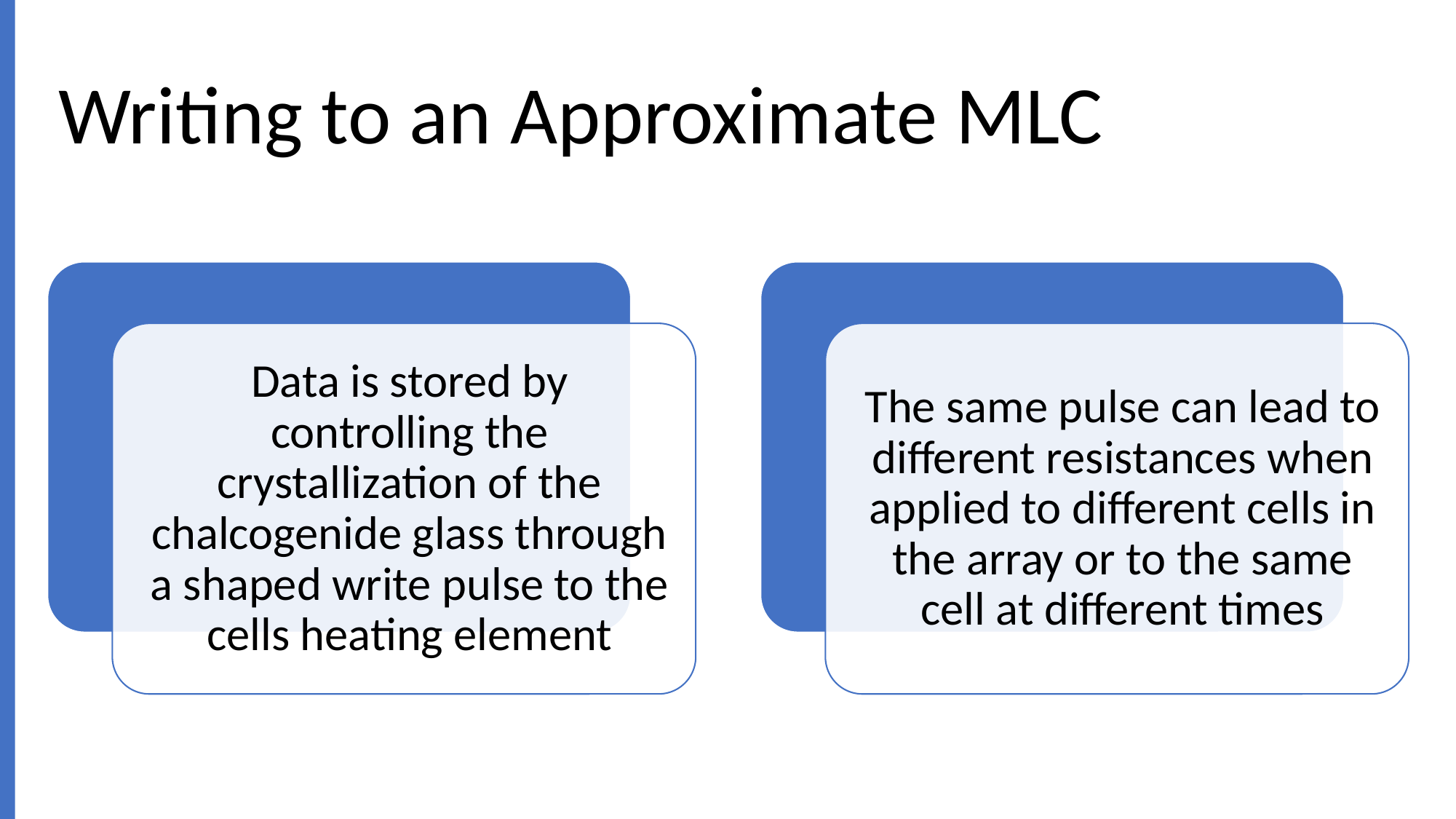

# Writing to an Approximate MLC
Data is stored by controlling the crystallization of the chalcogenide glass through a shaped write pulse to the cells heating element
The same pulse can lead to different resistances when applied to different cells in the array or to the same cell at different times